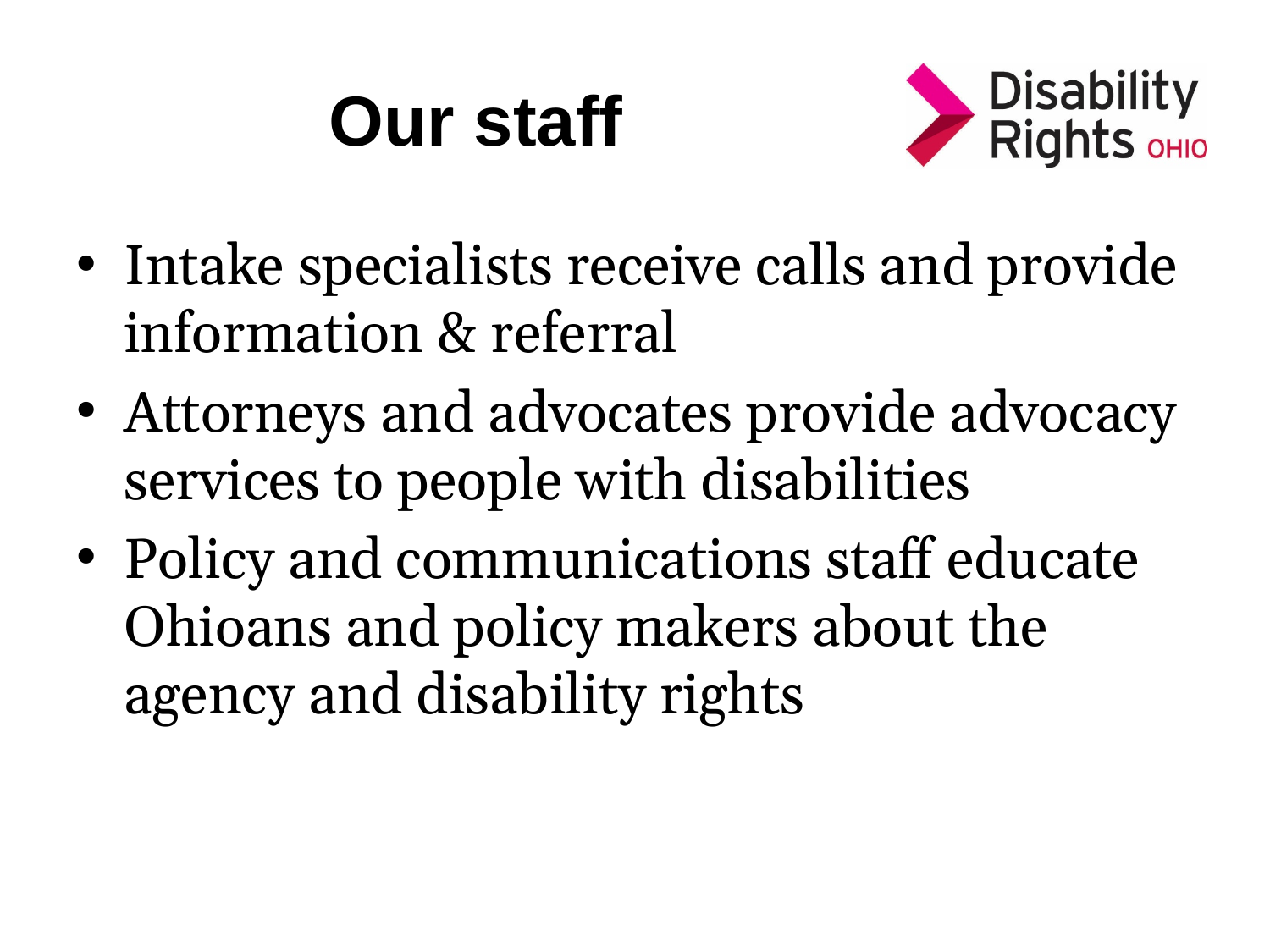

# Our staff
Intake specialists receive calls and provide information & referral
Attorneys and advocates provide advocacy services to people with disabilities
Policy and communications staff educate Ohioans and policy makers about the agency and disability rights